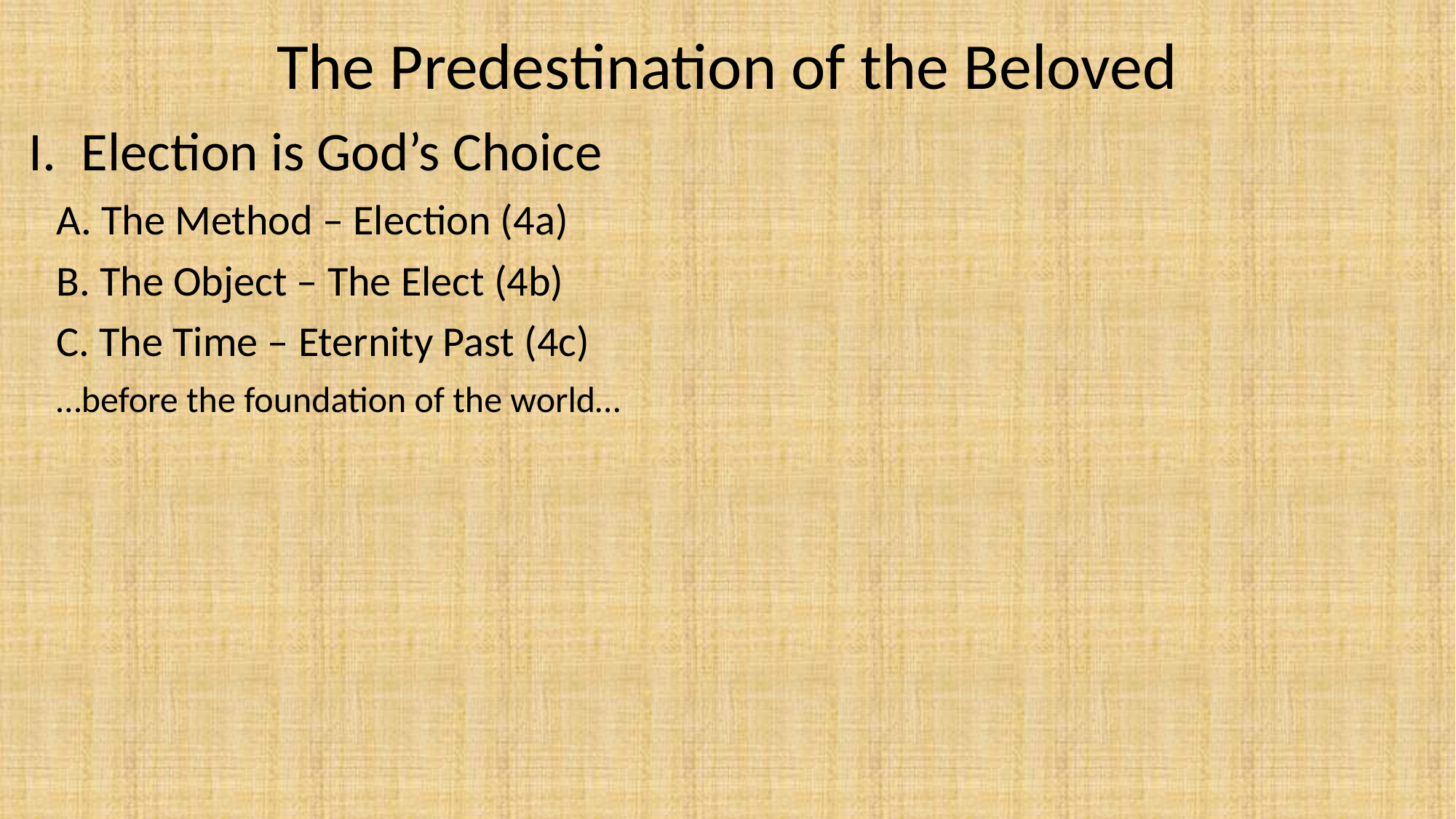

# The Predestination of the Beloved
I.  Election is God’s Choice
A. The Method – Election (4a)
B. The Object – The Elect (4b)
C. The Time – Eternity Past (4c)
…before the foundation of the world…